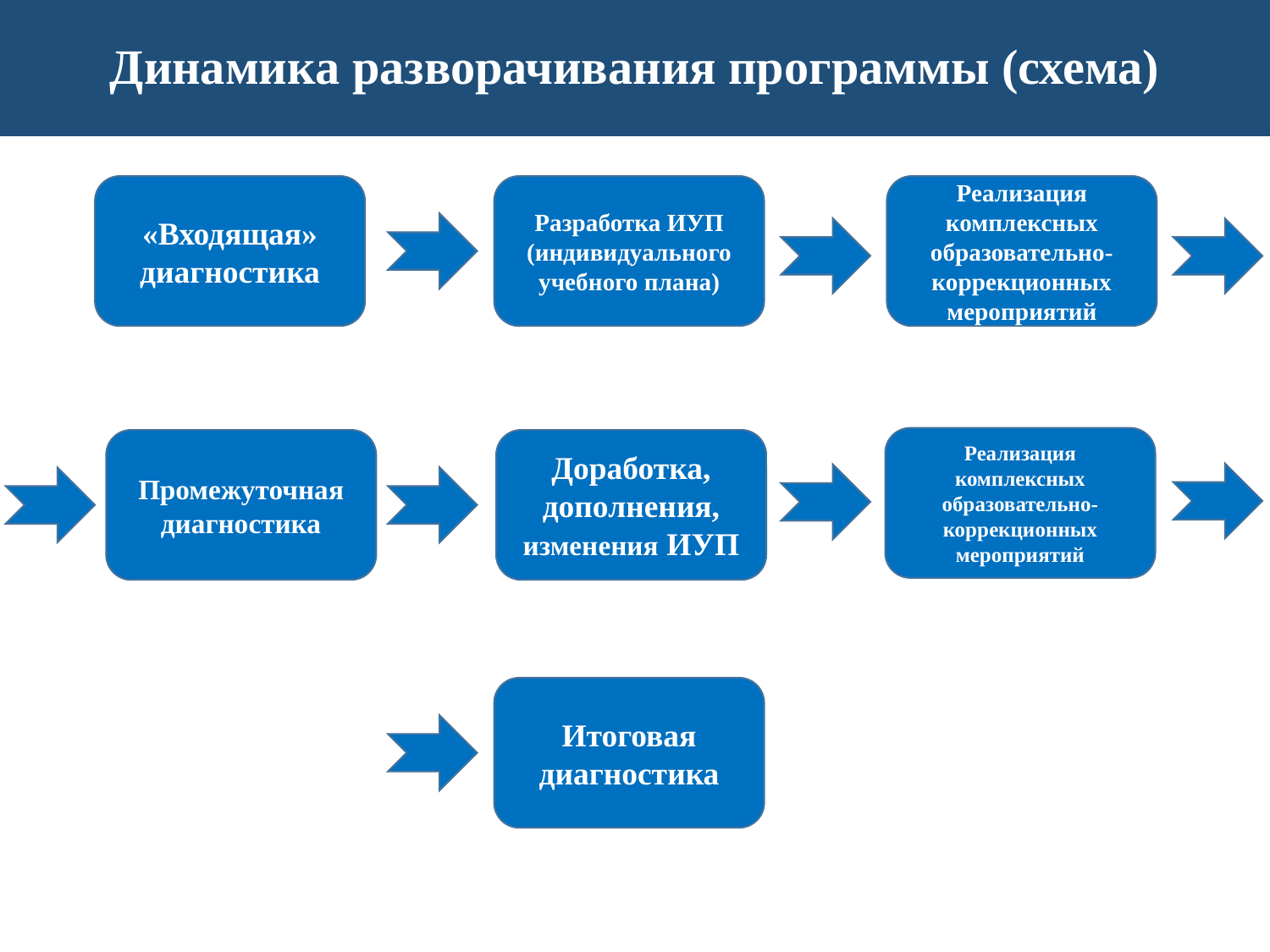

# Динамика разворачивания программы (схема)
«Входящая» диагностика
Разработка ИУП (индивидуального учебного плана)
Реализация комплексных образовательно-коррекционных мероприятий

Реализация комплексных образовательно-коррекционных мероприятий
Промежуточная диагностика
Доработка, дополнения, изменения ИУП

Итоговая диагностика